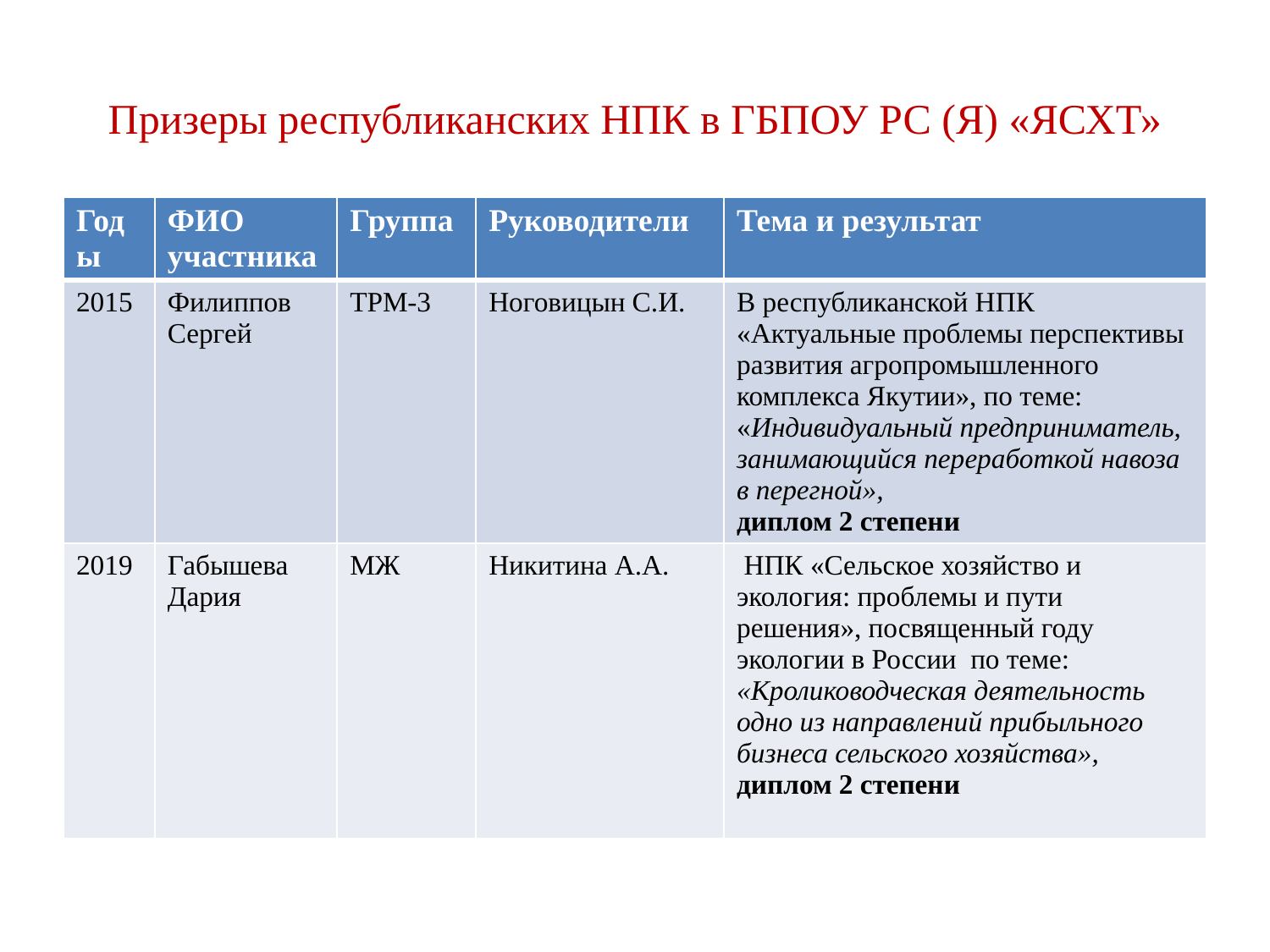

# Призеры республиканских НПК в ГБПОУ РС (Я) «ЯСХТ»
| Годы | ФИО участника | Группа | Руководители | Тема и результат |
| --- | --- | --- | --- | --- |
| 2015 | Филиппов Сергей | ТРМ-3 | Ноговицын С.И. | В республиканской НПК «Актуальные проблемы перспективы развития агропромышленного комплекса Якутии», по теме: «Индивидуальный предприниматель, занимающийся переработкой навоза в перегной», диплом 2 степени |
| 2019 | Габышева Дария | МЖ | Никитина А.А. | НПК «Сельское хозяйство и экология: проблемы и пути решения», посвященный году экологии в России по теме: «Кролиководческая деятельность одно из направлений прибыльного бизнеса сельского хозяйства», диплом 2 степени |